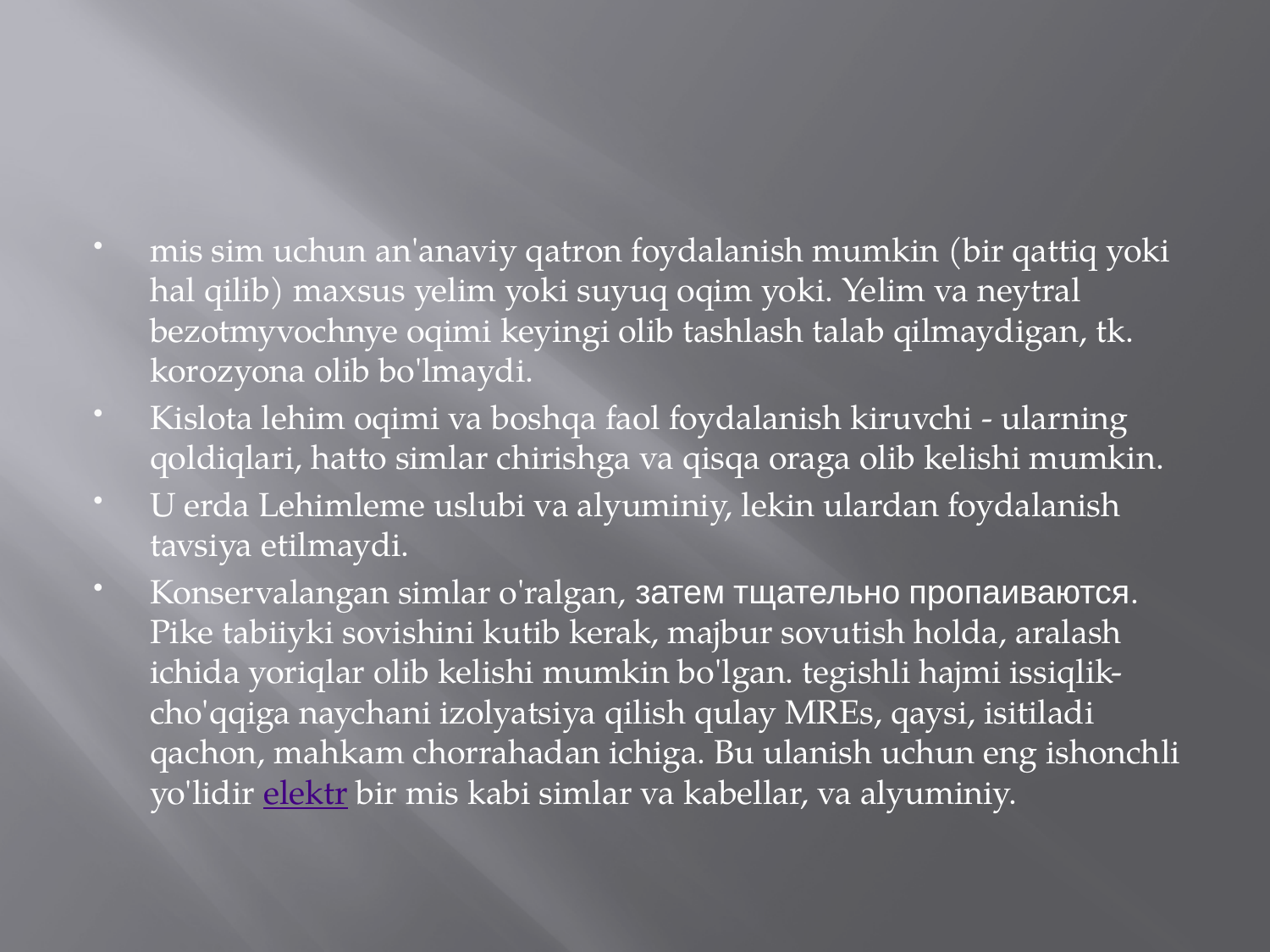

mis sim uchun an'anaviy qatron foydalanish mumkin (bir qattiq yoki hal qilib) maxsus yelim yoki suyuq oqim yoki. Yelim va neytral bezotmyvochnye oqimi keyingi olib tashlash talab qilmaydigan, tk. korozyona olib bo'lmaydi.
Kislota lehim oqimi va boshqa faol foydalanish kiruvchi - ularning qoldiqlari, hatto simlar chirishga va qisqa oraga olib kelishi mumkin.
U erda Lehimleme uslubi va alyuminiy, lekin ulardan foydalanish tavsiya etilmaydi.
Konservalangan simlar o'ralgan, затем тщательно пропаиваются. Pike tabiiyki sovishini kutib kerak, majbur sovutish holda, aralash ichida yoriqlar olib kelishi mumkin bo'lgan. tegishli hajmi issiqlik-cho'qqiga naychani izolyatsiya qilish qulay MREs, qaysi, isitiladi qachon, mahkam chorrahadan ichiga. Bu ulanish uchun eng ishonchli yo'lidir elektr bir mis kabi simlar va kabellar, va alyuminiy.